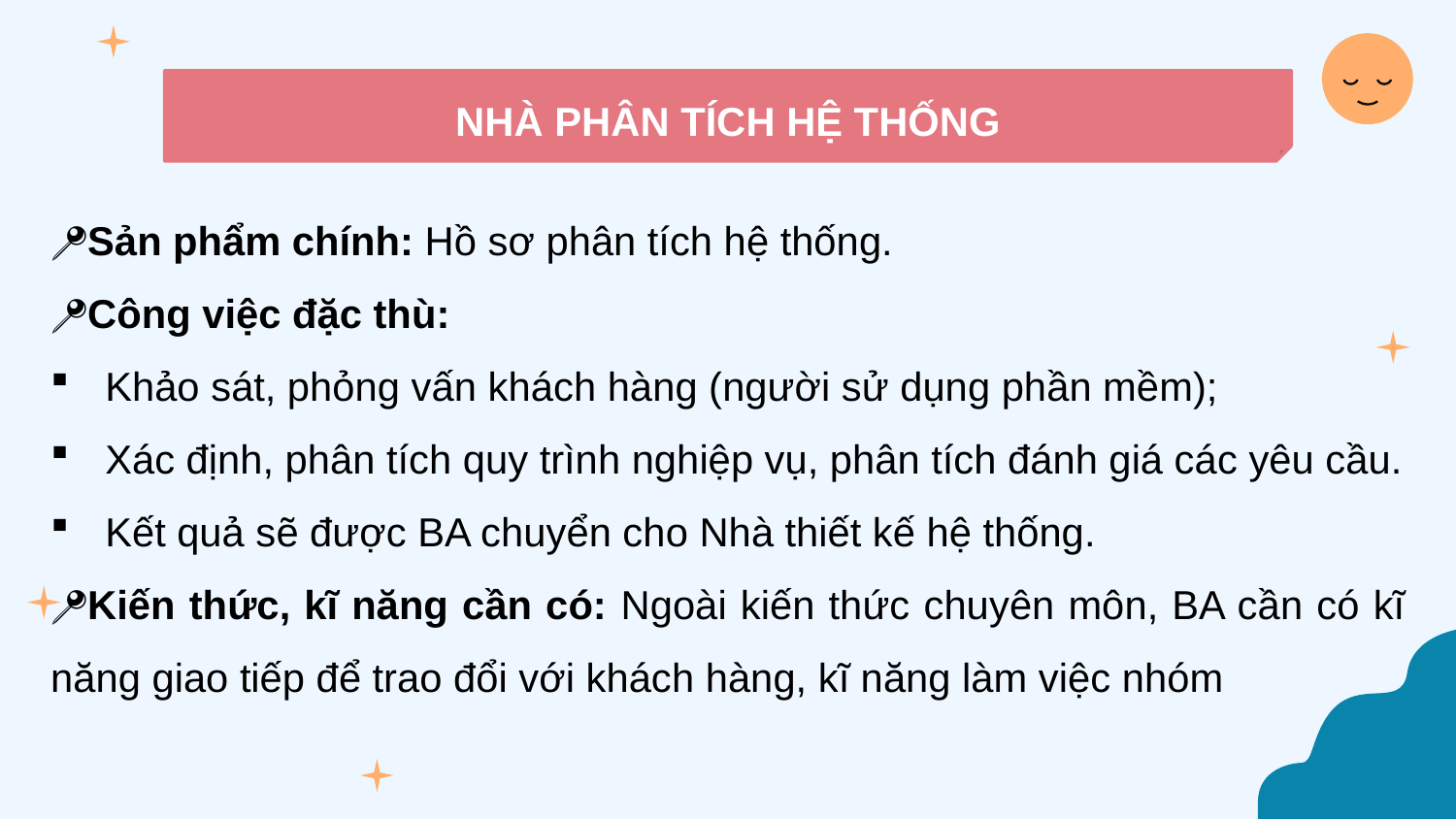

NHÀ PHÂN TÍCH HỆ THỐNG
📍Sản phẩm chính: Hồ sơ phân tích hệ thống.
📍Công việc đặc thù:
Khảo sát, phỏng vấn khách hàng (người sử dụng phần mềm);
Xác định, phân tích quy trình nghiệp vụ, phân tích đánh giá các yêu cầu.
Kết quả sẽ được BA chuyển cho Nhà thiết kế hệ thống.
📍Kiến thức, kĩ năng cần có: Ngoài kiến thức chuyên môn, BA cần có kĩ năng giao tiếp để trao đổi với khách hàng, kĩ năng làm việc nhóm